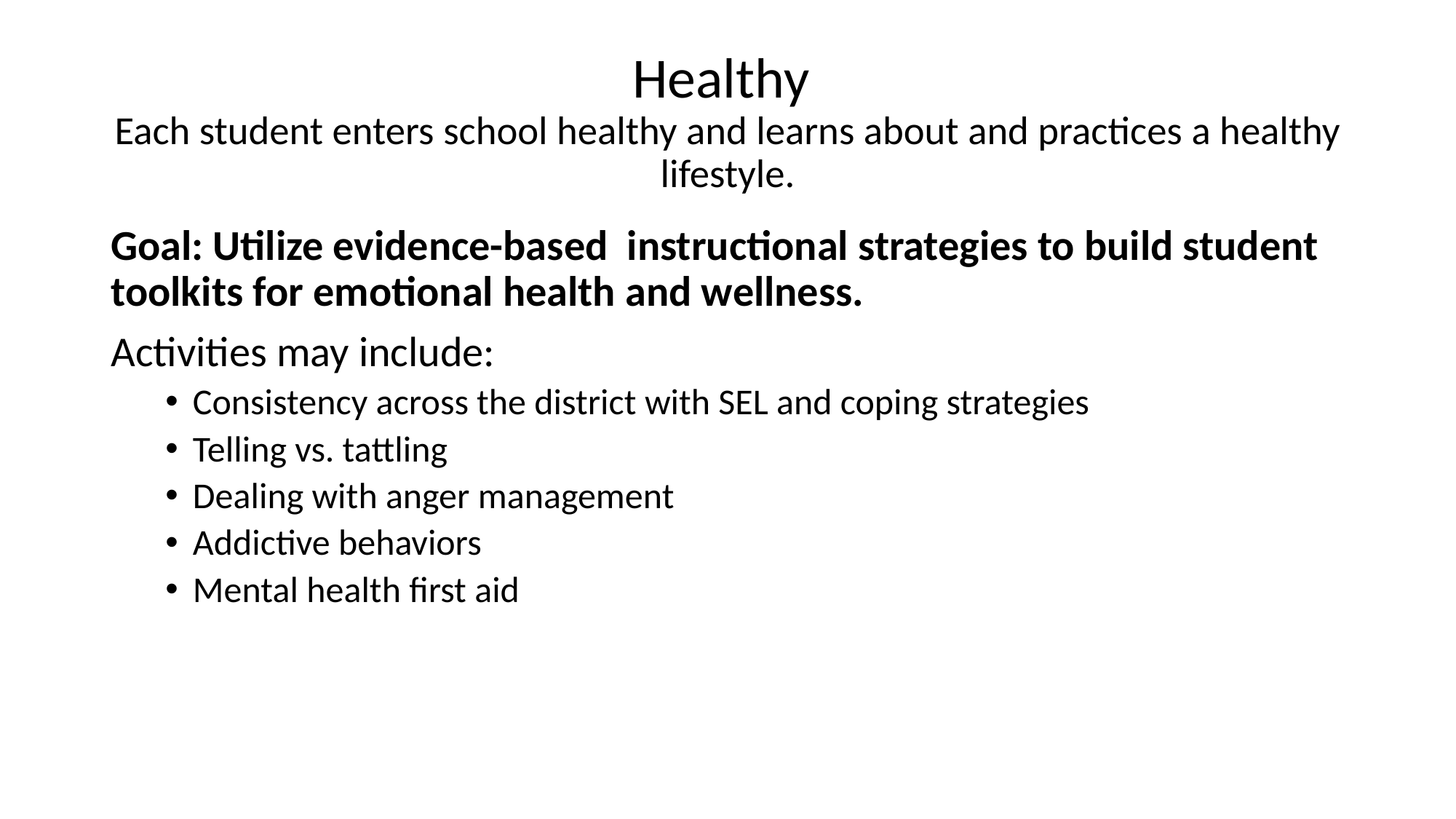

# Healthy Each student enters school healthy and learns about and practices a healthy lifestyle.
Goal: Utilize evidence-based  instructional strategies to build student toolkits for emotional health and wellness.
Activities may include:
Consistency across the district with SEL and coping strategies
Telling vs. tattling
Dealing with anger management
Addictive behaviors
Mental health first aid